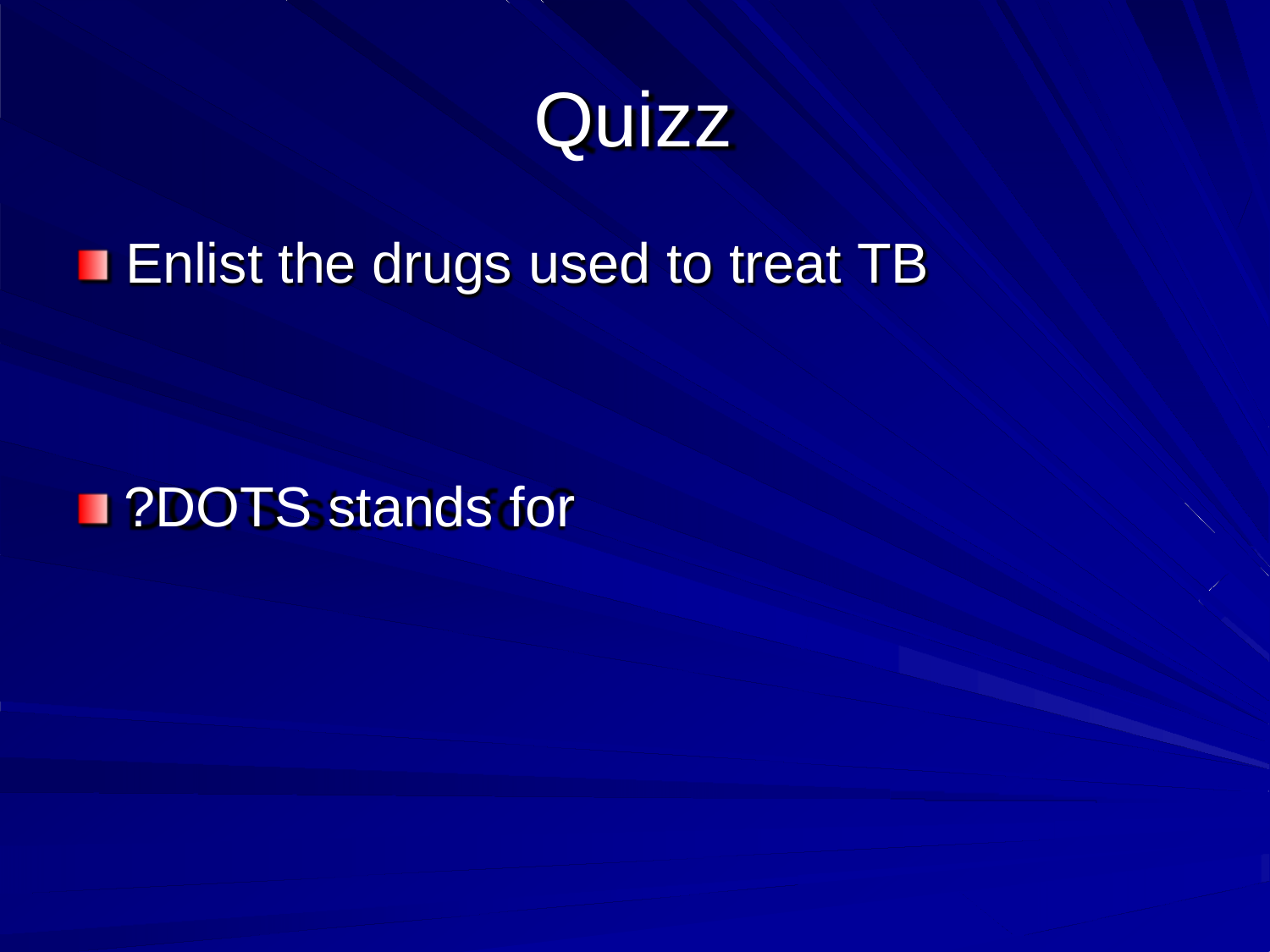

# Quizz

Enlist the drugs used to treat TB

DOTS stands for?